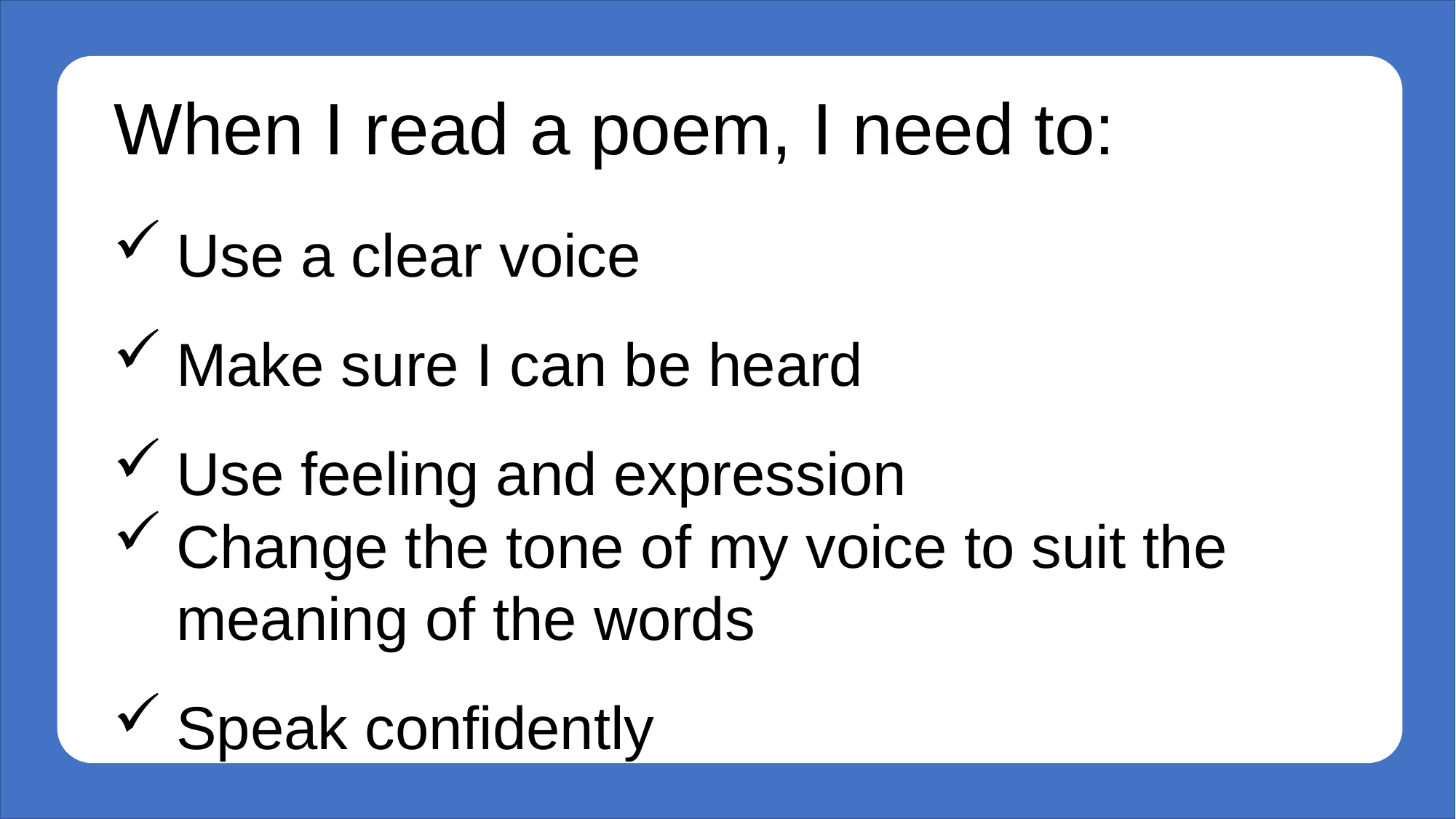

When I read a poem, I need to:
Use a clear voice
Make sure I can be heard
Use feeling and expression
Change the tone of my voice to suit the meaning of the words
Speak confidently